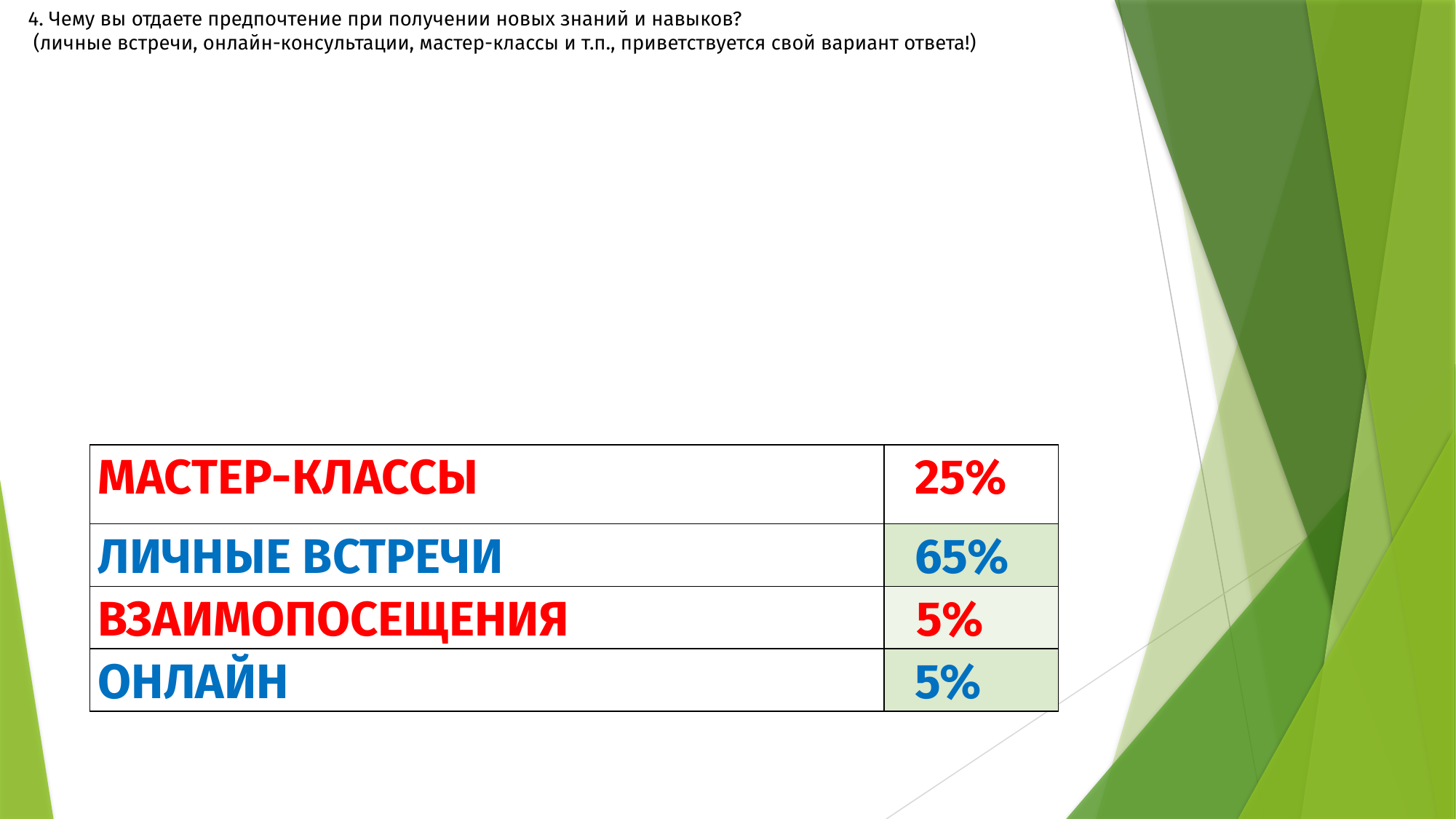

# 4. Чему вы отдаете предпочтение при получении новых знаний и навыков? (личные встречи, онлайн-консультации, мастер-классы и т.п., приветствуется свой вариант ответа!)
| МАСТЕР-КЛАССЫ | 25% |
| --- | --- |
| ЛИЧНЫЕ ВСТРЕЧИ | 65% |
| ВЗАИМОПОСЕЩЕНИЯ | 5% |
| ОНЛАЙН | 5% |